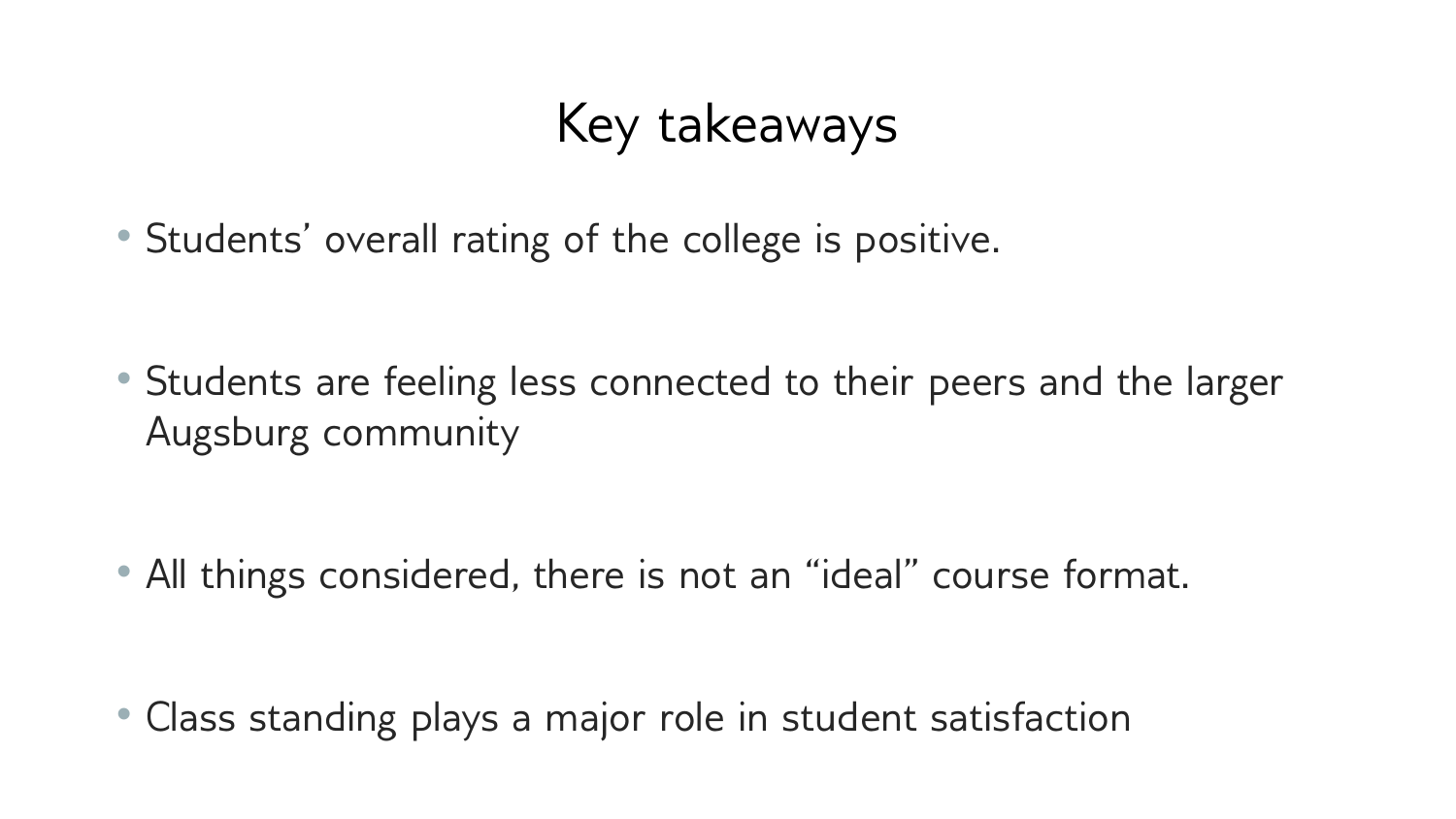

# Key takeaways
Students’ overall rating of the college is positive.

Students are feeling less connected to their peers and the larger Augsburg community

All things considered, there is not an “ideal” course format.

Class standing plays a major role in student satisfaction